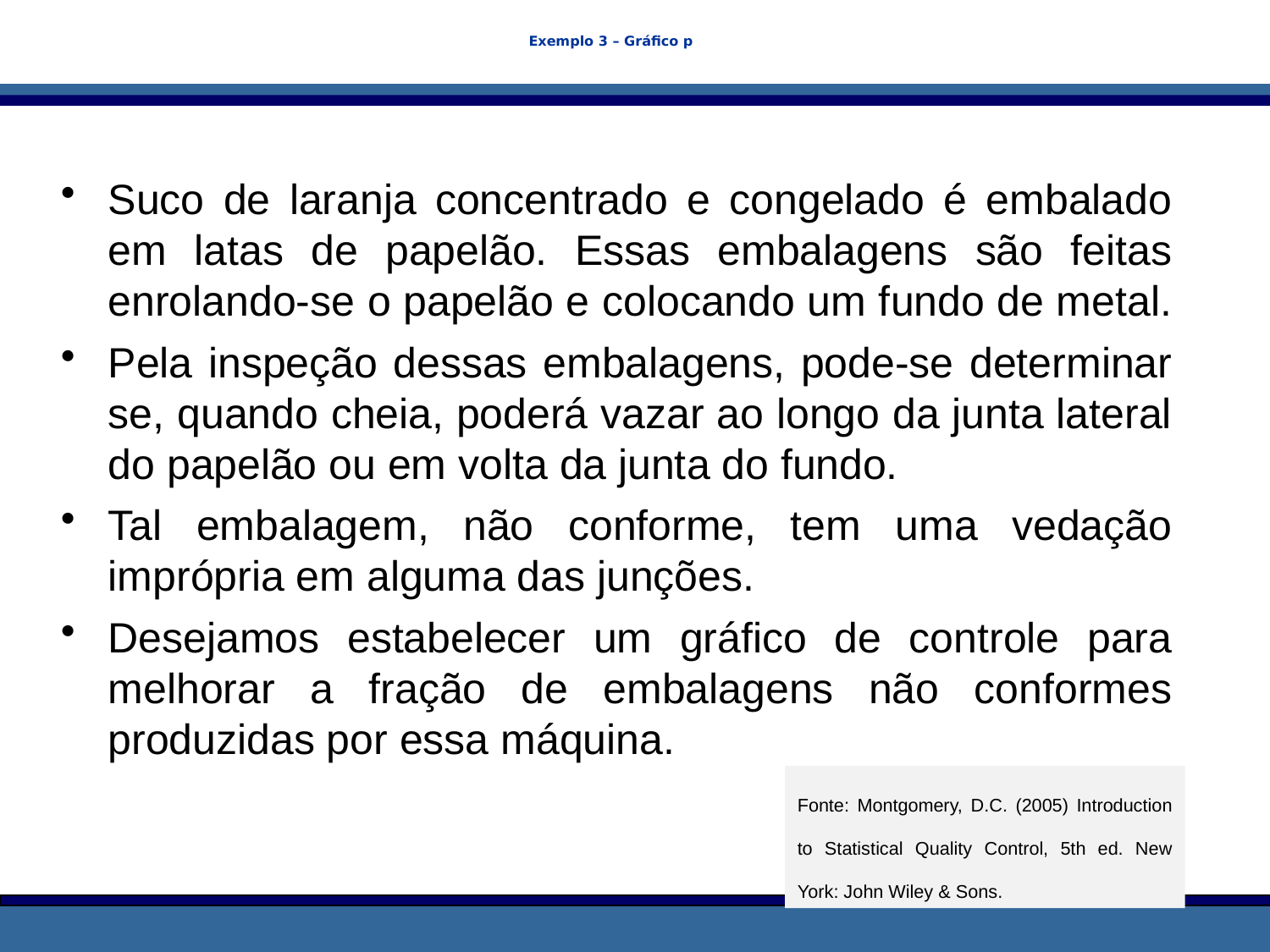

# Exemplo 3 – Gráfico p
Suco de laranja concentrado e congelado é embalado em latas de papelão. Essas embalagens são feitas enrolando-se o papelão e colocando um fundo de metal.
Pela inspeção dessas embalagens, pode-se determinar se, quando cheia, poderá vazar ao longo da junta lateral do papelão ou em volta da junta do fundo.
Tal embalagem, não conforme, tem uma vedação imprópria em alguma das junções.
Desejamos estabelecer um gráfico de controle para melhorar a fração de embalagens não conformes produzidas por essa máquina.
Fonte: Montgomery, D.C. (2005) Introduction to Statistical Quality Control, 5th ed. New York: John Wiley & Sons.